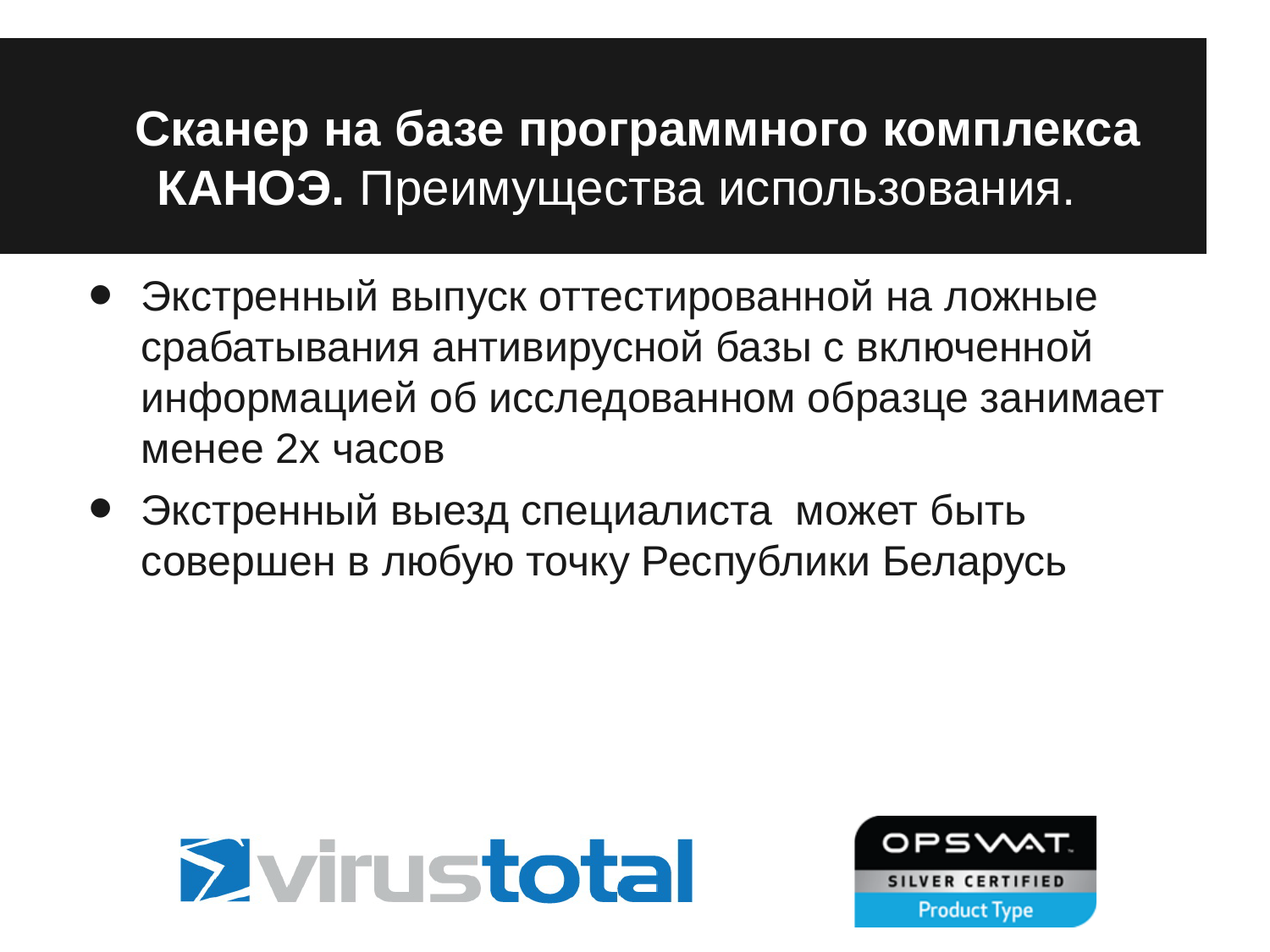

# Сканер на базе программного комплекса КАНОЭ. Преимущества использования.
Экстренный выпуск оттестированной на ложные срабатывания антивирусной базы с включенной информацией об исследованном образце занимает менее 2х часов
Экстренный выезд специалиста  может быть совершен в любую точку Республики Беларусь